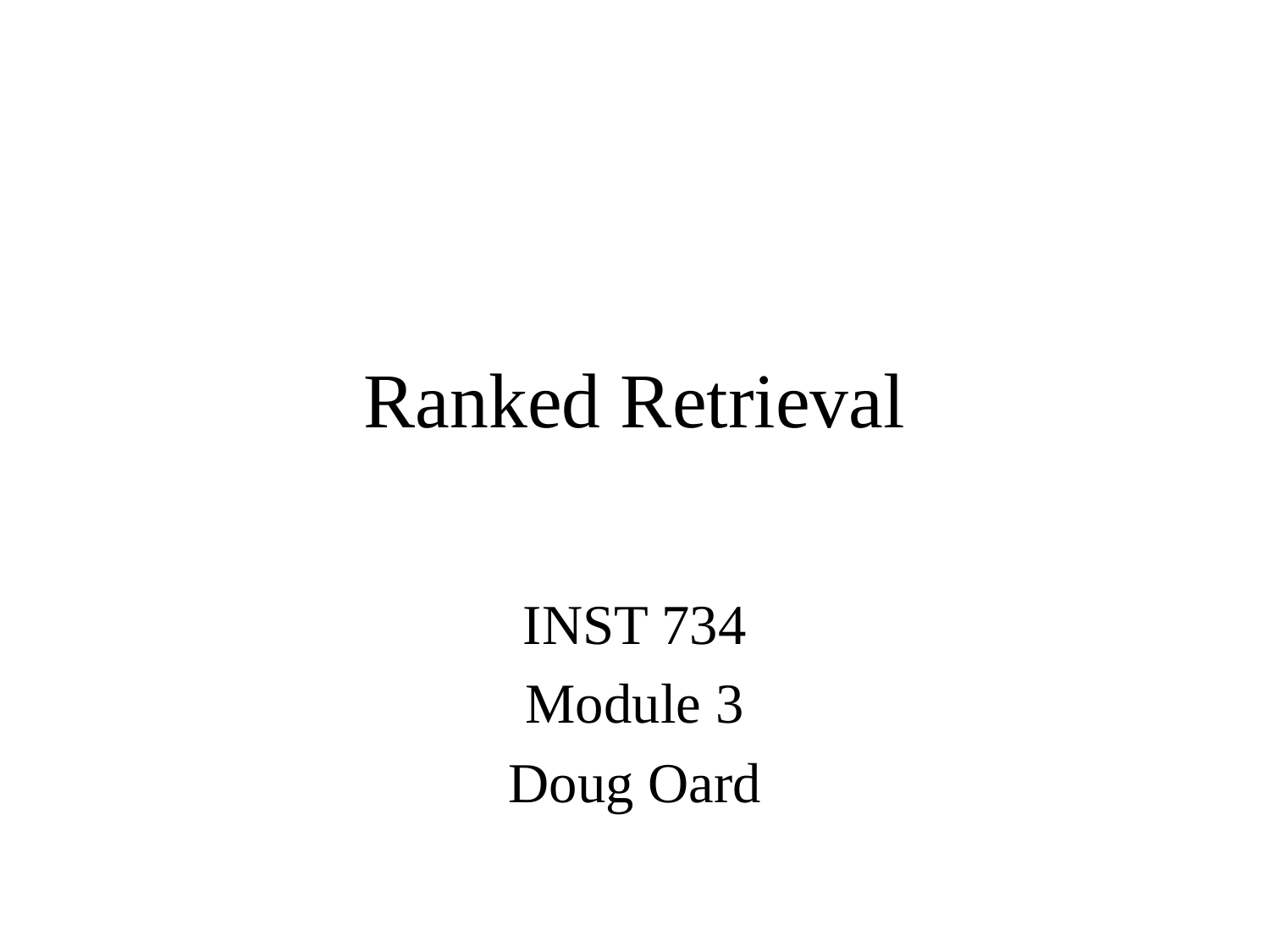

# Ranked Retrieval
INST 734
Module 3
Doug Oard